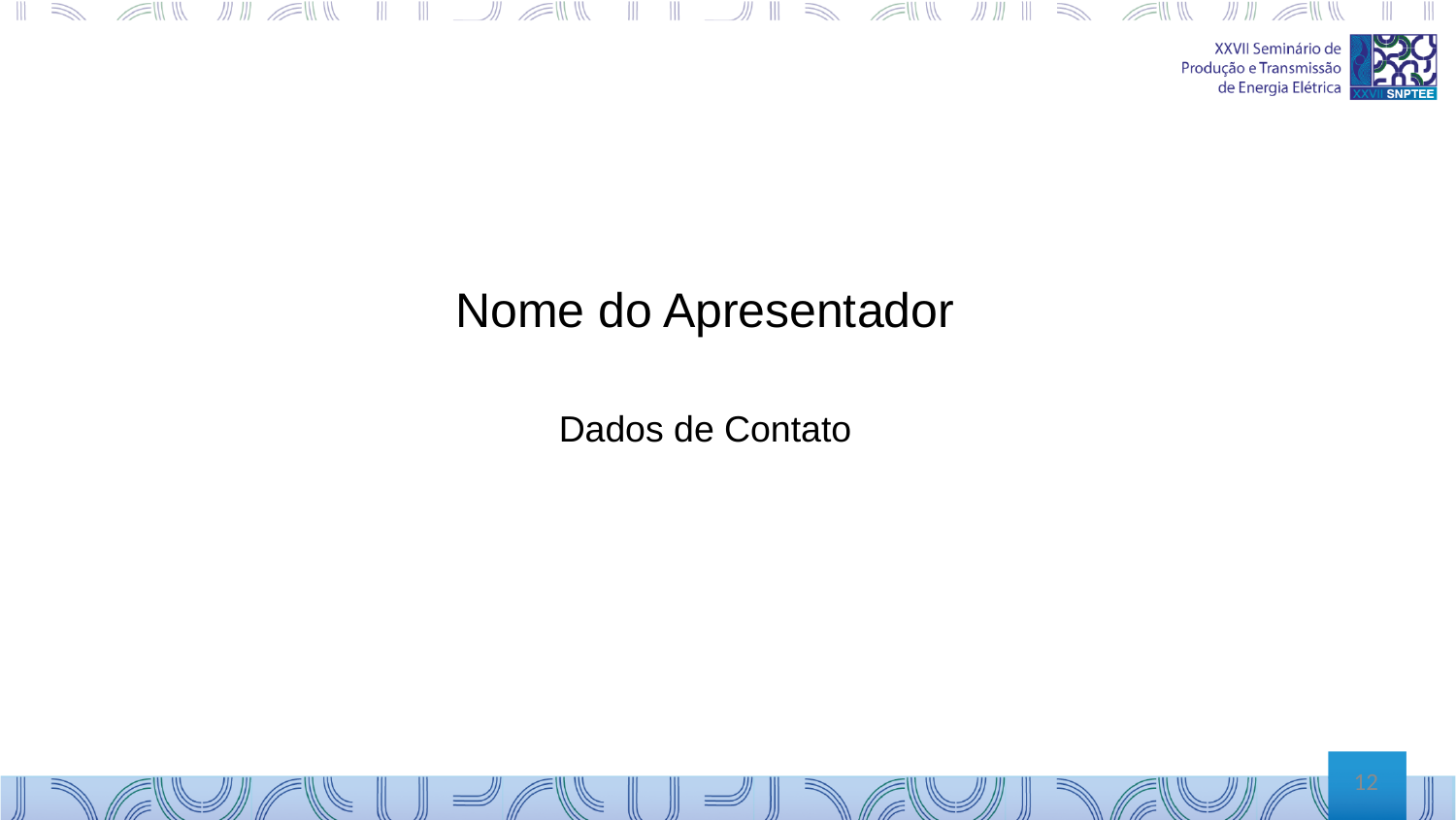

Nome do Apresentador
Dados de Contato
12